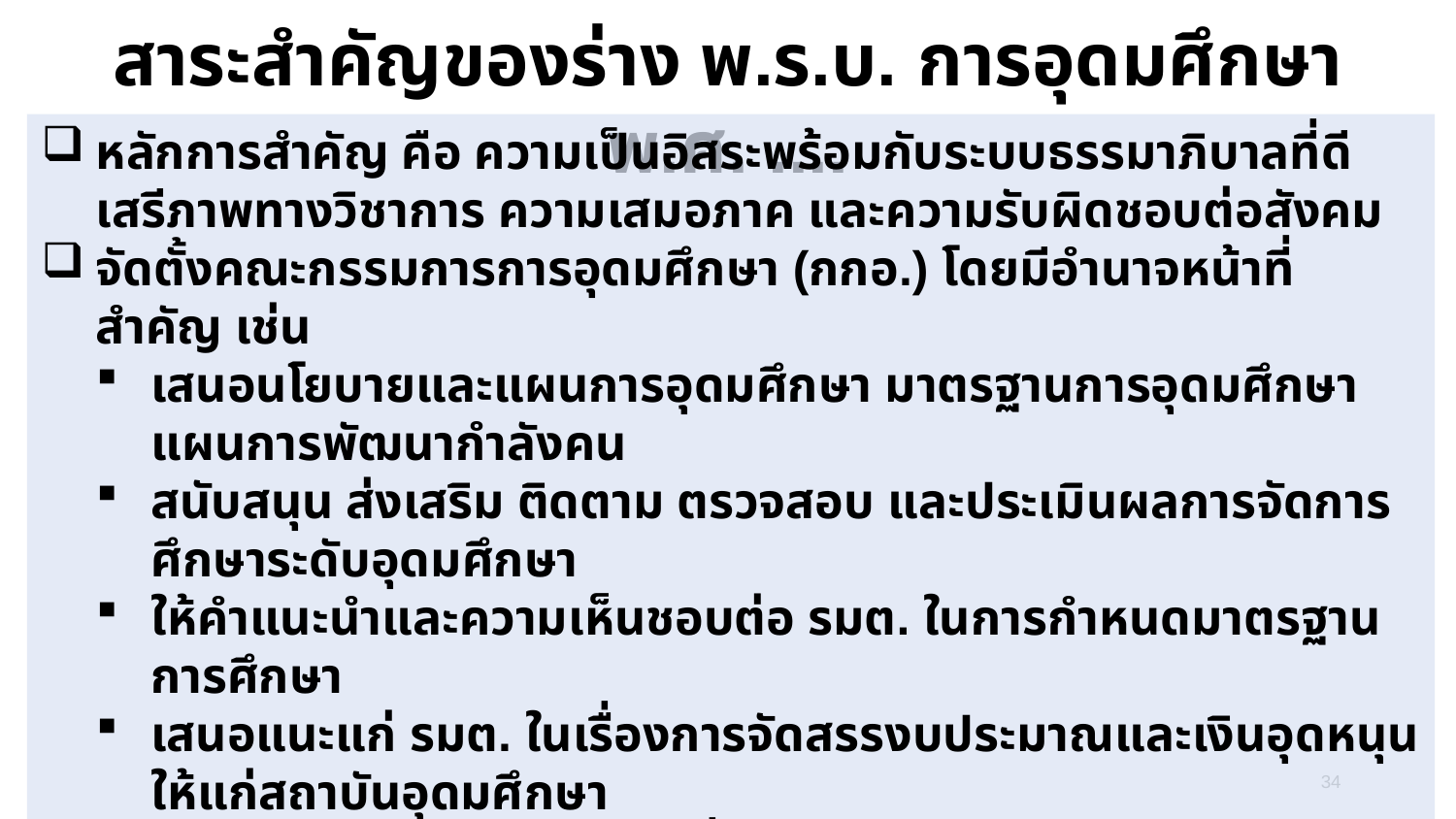

สาระสำคัญของร่าง พ.ร.บ. การอุดมศึกษา พ.ศ. ....
หลักการสำคัญ คือ ความเป็นอิสระพร้อมกับระบบธรรมาภิบาลที่ดี เสรีภาพทางวิชาการ ความเสมอภาค และความรับผิดชอบต่อสังคม
จัดตั้งคณะกรรมการการอุดมศึกษา (กกอ.) โดยมีอำนาจหน้าที่สำคัญ เช่น
เสนอนโยบายและแผนการอุดมศึกษา มาตรฐานการอุดมศึกษา แผนการพัฒนากำลังคน
สนับสนุน ส่งเสริม ติดตาม ตรวจสอบ และประเมินผลการจัดการศึกษาระดับอุดมศึกษา
ให้คำแนะนำและความเห็นชอบต่อ รมต. ในการกำหนดมาตรฐานการศึกษา
เสนอแนะแก่ รมต. ในเรื่องการจัดสรรงบประมาณและเงินอุดหนุนให้แก่สถาบันอุดมศึกษา
สถาบันอุดมศึกษามีอำนาจหน้าที่ใน 1) การจัดการศึกษา 2) การวิจัยและสร้างนวัตกรรม
3) การบริการวิชาการแก่สังคม 4) การทำนุบำรุงศิลปวัฒนธรรม และ 5) อื่นๆ
สภาสถาบันอุดมศึกษามีอำนาจหน้าที่ในการควบคุมดูแลกิจการโดยทั่วไปของสถาบันอุดมศึกษา โดยต้องปฏิบัติหน้าที่ตามหลักธรรมาภิบาล ไม่มีผลประโยชน์ทับซ้อน
34